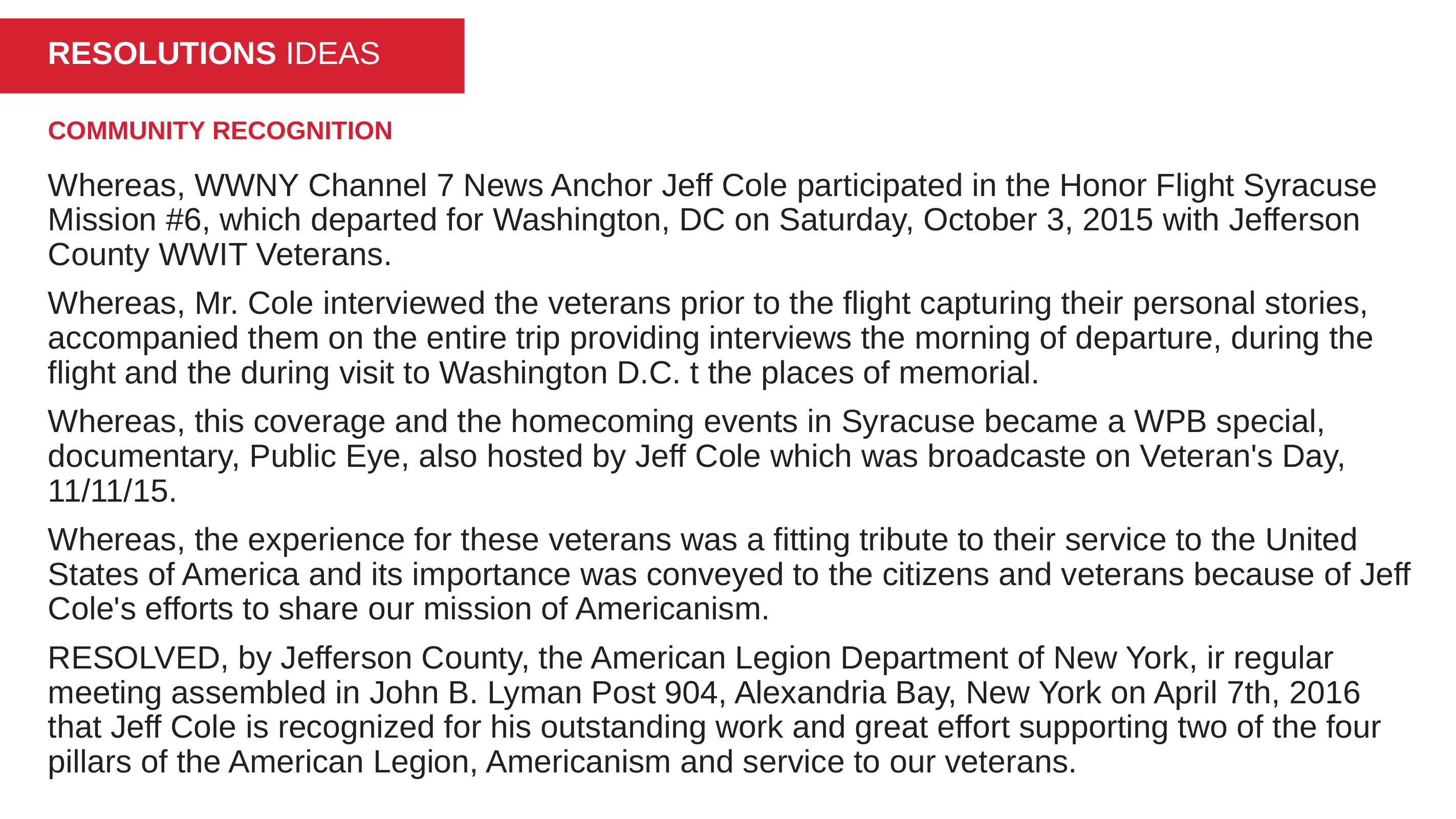

RESOLUTIONS IDEAS
COMMUNITY RECOGNITION
Whereas, WWNY Channel 7 News Anchor Jeff Cole participated in the Honor Flight Syracuse Mission #6, which departed for Washington, DC on Saturday, October 3, 2015 with Jefferson County WWIT Veterans.
Whereas, Mr. Cole interviewed the veterans prior to the flight capturing their personal stories, accompanied them on the entire trip providing interviews the morning of departure, during the flight and the during visit to Washington D.C. t the places of memorial.
Whereas, this coverage and the homecoming events in Syracuse became a WPB special, documentary, Public Eye, also hosted by Jeff Cole which was broadcaste on Veteran's Day, 11/11/15.
Whereas, the experience for these veterans was a fitting tribute to their service to the United States of America and its importance was conveyed to the citizens and veterans because of Jeff Cole's efforts to share our mission of Americanism.
RESOLVED, by Jefferson County, the American Legion Department of New York, ir regular meeting assembled in John B. Lyman Post 904, Alexandria Bay, New York on April 7th, 2016 that Jeff Cole is recognized for his outstanding work and great effort supporting two of the four pillars of the American Legion, Americanism and service to our veterans.